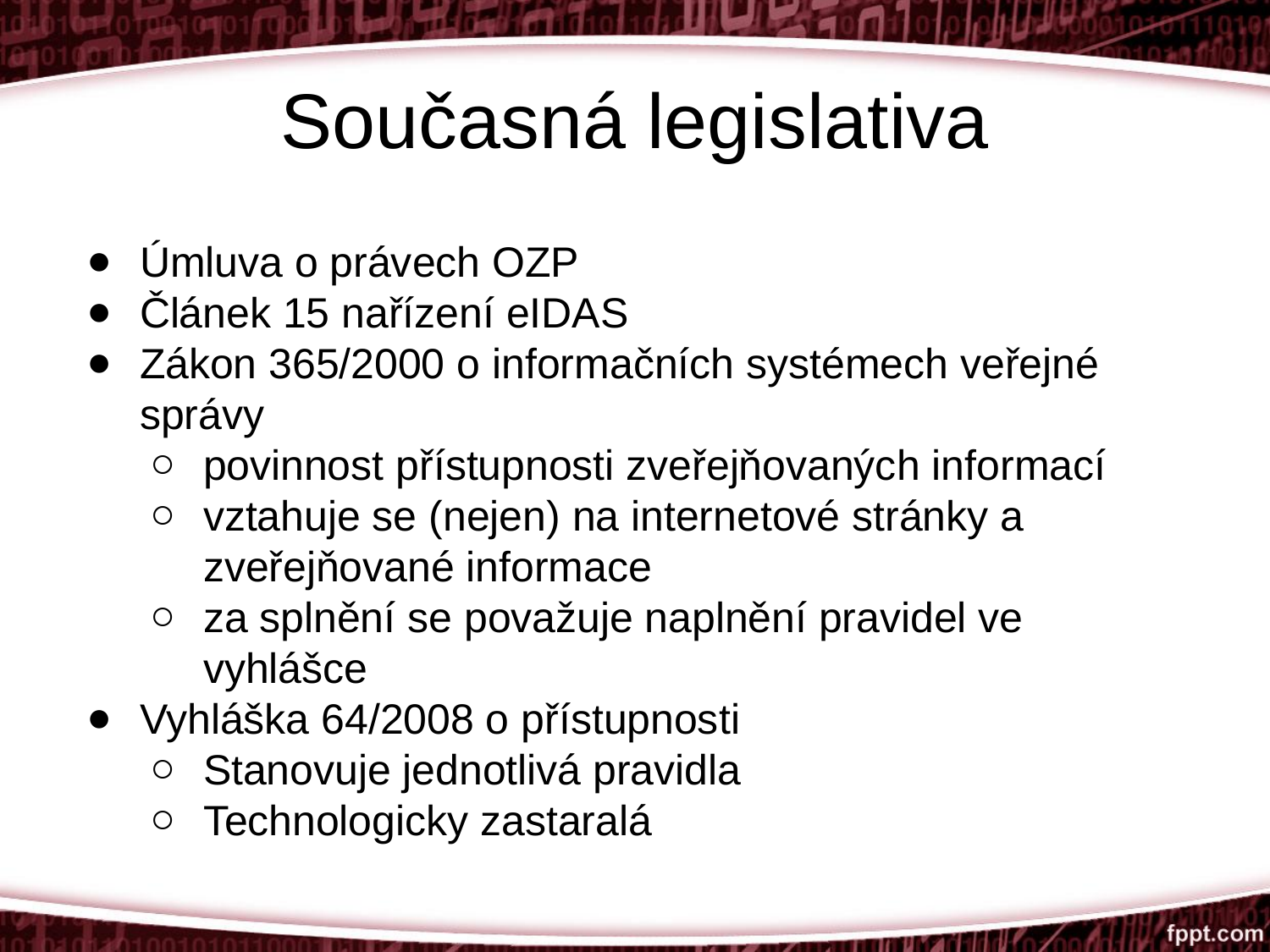

# Současná legislativa
Úmluva o právech OZP
Článek 15 nařízení eIDAS
Zákon 365/2000 o informačních systémech veřejné správy
povinnost přístupnosti zveřejňovaných informací
vztahuje se (nejen) na internetové stránky a zveřejňované informace
za splnění se považuje naplnění pravidel ve vyhlášce
Vyhláška 64/2008 o přístupnosti
Stanovuje jednotlivá pravidla
Technologicky zastaralá